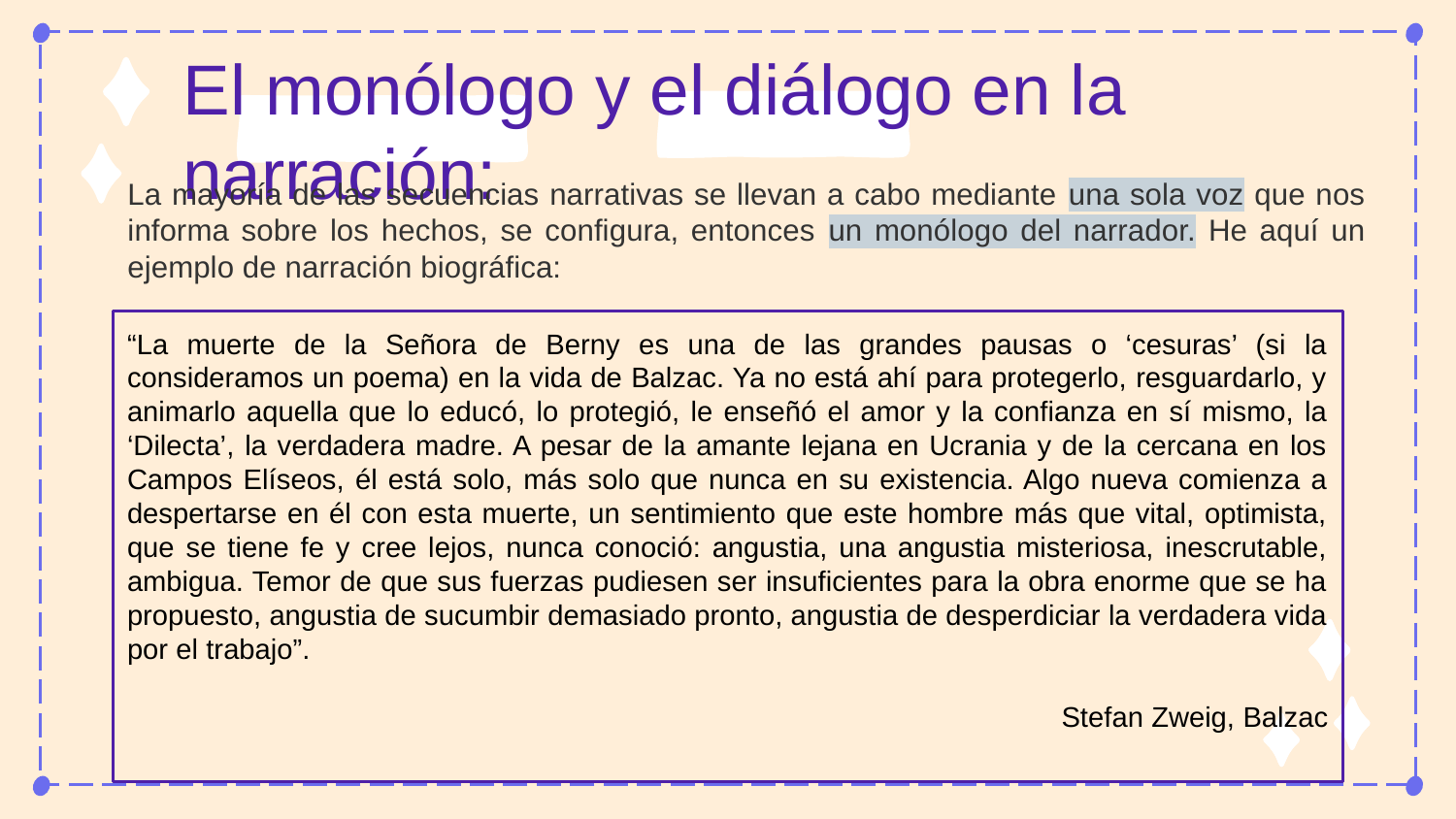

# El monólogo y el diálogo en la narración:

La mayoría de las secuencias narrativas se llevan a cabo mediante una sola voz que nos informa sobre los hechos, se configura, entonces un monólogo del narrador. He aquí un ejemplo de narración biográfica:
“La muerte de la Señora de Berny es una de las grandes pausas o ‘cesuras’ (si la consideramos un poema) en la vida de Balzac. Ya no está ahí para protegerlo, resguardarlo, y animarlo aquella que lo educó, lo protegió, le enseñó el amor y la confianza en sí mismo, la ‘Dilecta’, la verdadera madre. A pesar de la amante lejana en Ucrania y de la cercana en los Campos Elíseos, él está solo, más solo que nunca en su existencia. Algo nueva comienza a despertarse en él con esta muerte, un sentimiento que este hombre más que vital, optimista, que se tiene fe y cree lejos, nunca conoció: angustia, una angustia misteriosa, inescrutable, ambigua. Temor de que sus fuerzas pudiesen ser insuficientes para la obra enorme que se ha propuesto, angustia de sucumbir demasiado pronto, angustia de desperdiciar la verdadera vida por el trabajo”.

Stefan Zweig, Balzac